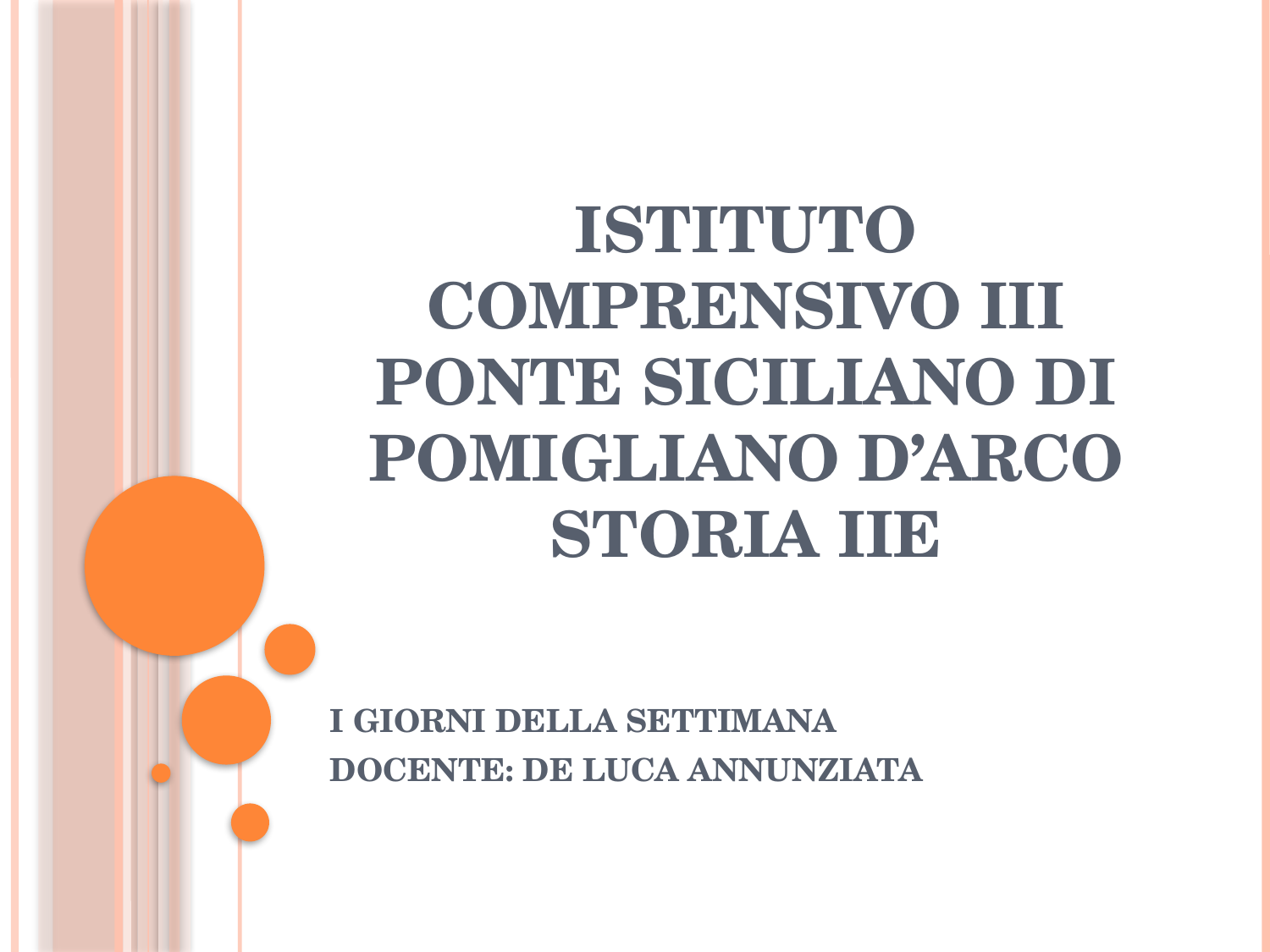

# ISTITUTO COMPRENSIVO III PONTE SICILIANO DI POMIGLIANO D’ARCO STORIA IIE
I GIORNI DELLA SETTIMANA
DOCENTE: DE LUCA ANNUNZIATA